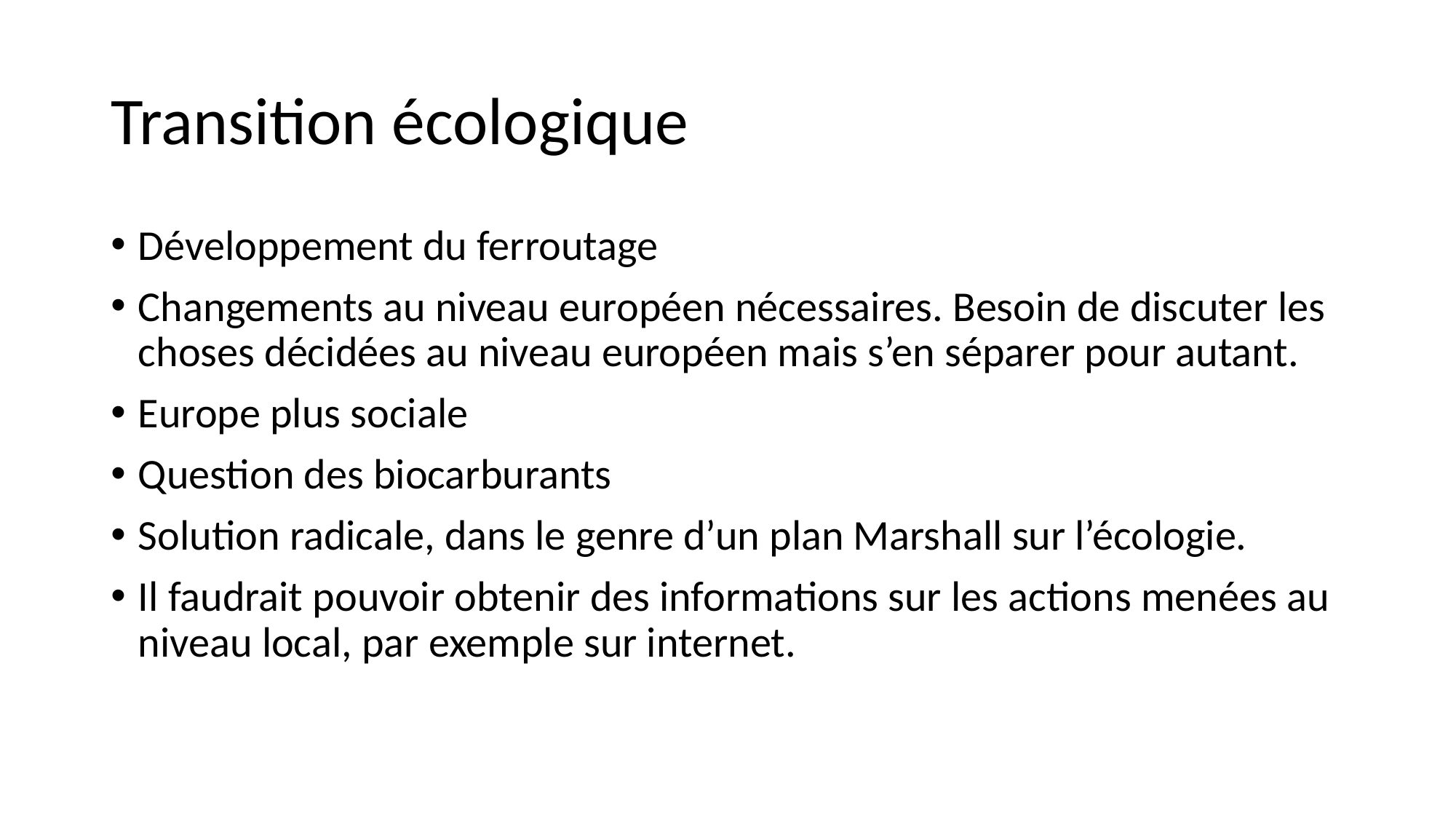

# Transition écologique
Développement du ferroutage
Changements au niveau européen nécessaires. Besoin de discuter les choses décidées au niveau européen mais s’en séparer pour autant.
Europe plus sociale
Question des biocarburants
Solution radicale, dans le genre d’un plan Marshall sur l’écologie.
Il faudrait pouvoir obtenir des informations sur les actions menées au niveau local, par exemple sur internet.